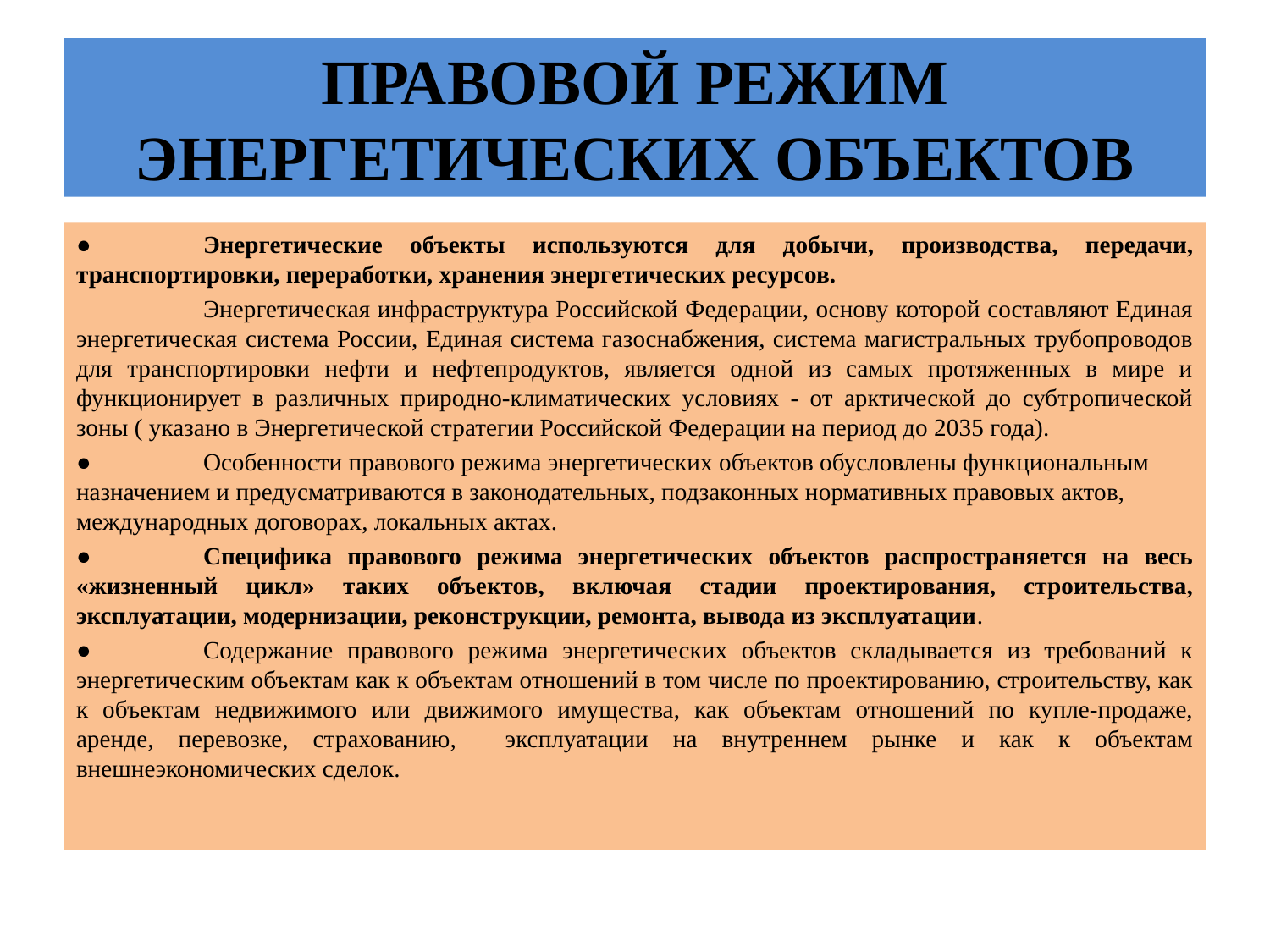

# ПРАВОВОЙ РЕЖИМ ЭНЕРГЕТИЧЕСКИХ ОБЪЕКТОВ
●	Энергетические объекты используются для добычи, производства, передачи, транспортировки, переработки, хранения энергетических ресурсов.
	Энергетическая инфраструктура Российской Федерации, основу которой составляют Единая энергетическая система России, Единая система газоснабжения, система магистральных трубопроводов для транспортировки нефти и нефтепродуктов, является одной из самых протяженных в мире и функционирует в различных природно-климатических условиях - от арктической до субтропической зоны ( указано в Энергетической стратегии Российской Федерации на период до 2035 года).
●	Особенности правового режима энергетических объектов обусловлены функциональным назначением и предусматриваются в законодательных, подзаконных нормативных правовых актов, международных договорах, локальных актах.
●	Специфика правового режима энергетических объектов распространяется на весь «жизненный цикл» таких объектов, включая стадии проектирования, строительства, эксплуатации, модернизации, реконструкции, ремонта, вывода из эксплуатации.
●	Содержание правового режима энергетических объектов складывается из требований к энергетическим объектам как к объектам отношений в том числе по проектированию, строительству, как к объектам недвижимого или движимого имущества, как объектам отношений по купле-продаже, аренде, перевозке, страхованию,  эксплуатации на внутреннем рынке и как к объектам внешнеэкономических сделок.